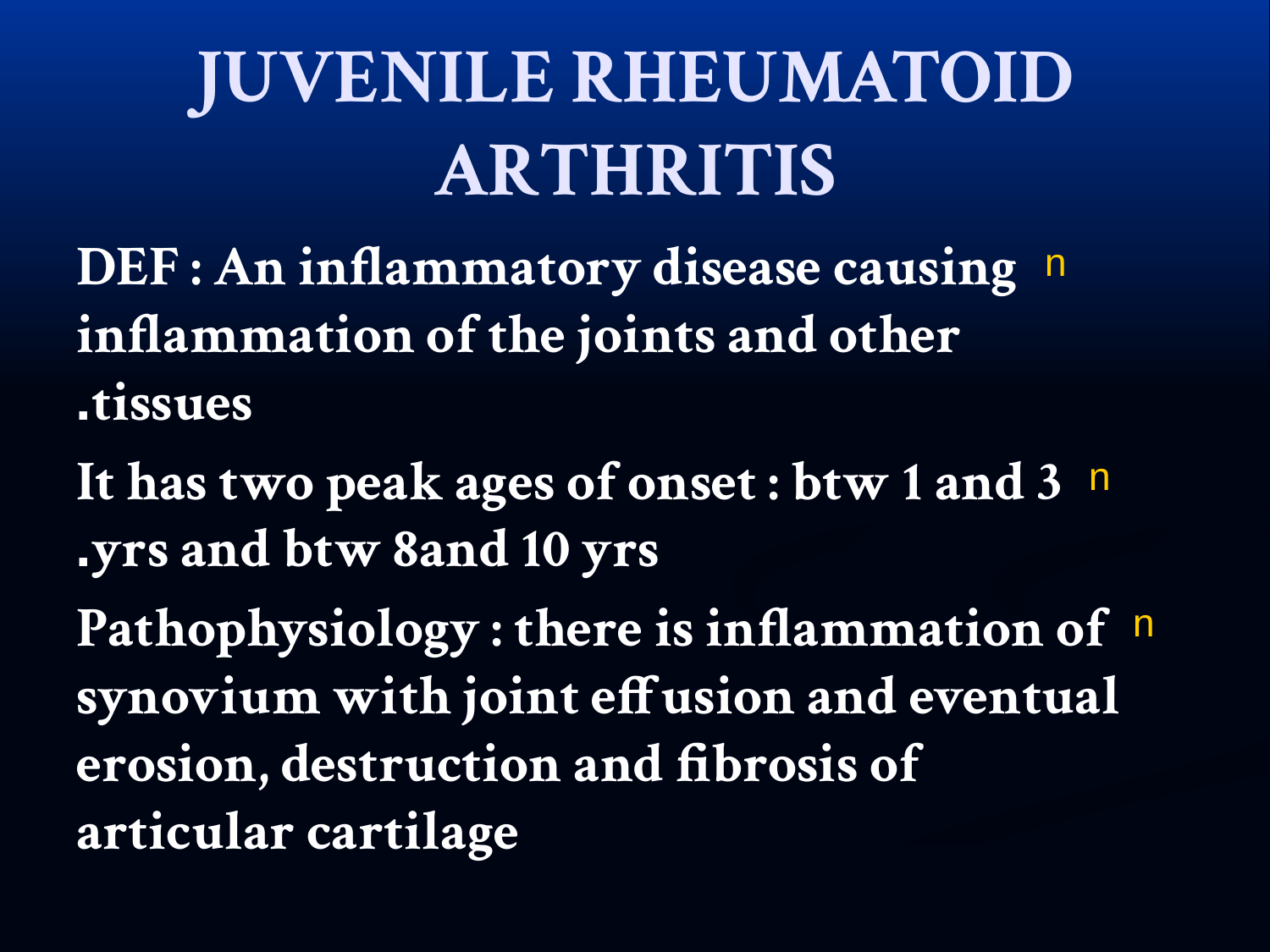

# JUVENILE RHEUMATOID ARTHRITIS
DEF : An inflammatory disease causing inflammation of the joints and other tissues.
It has two peak ages of onset : btw 1 and 3 yrs and btw 8and 10 yrs.
Pathophysiology : there is inflammation of synovium with joint effusion and eventual erosion, destruction and fibrosis of articular cartilage